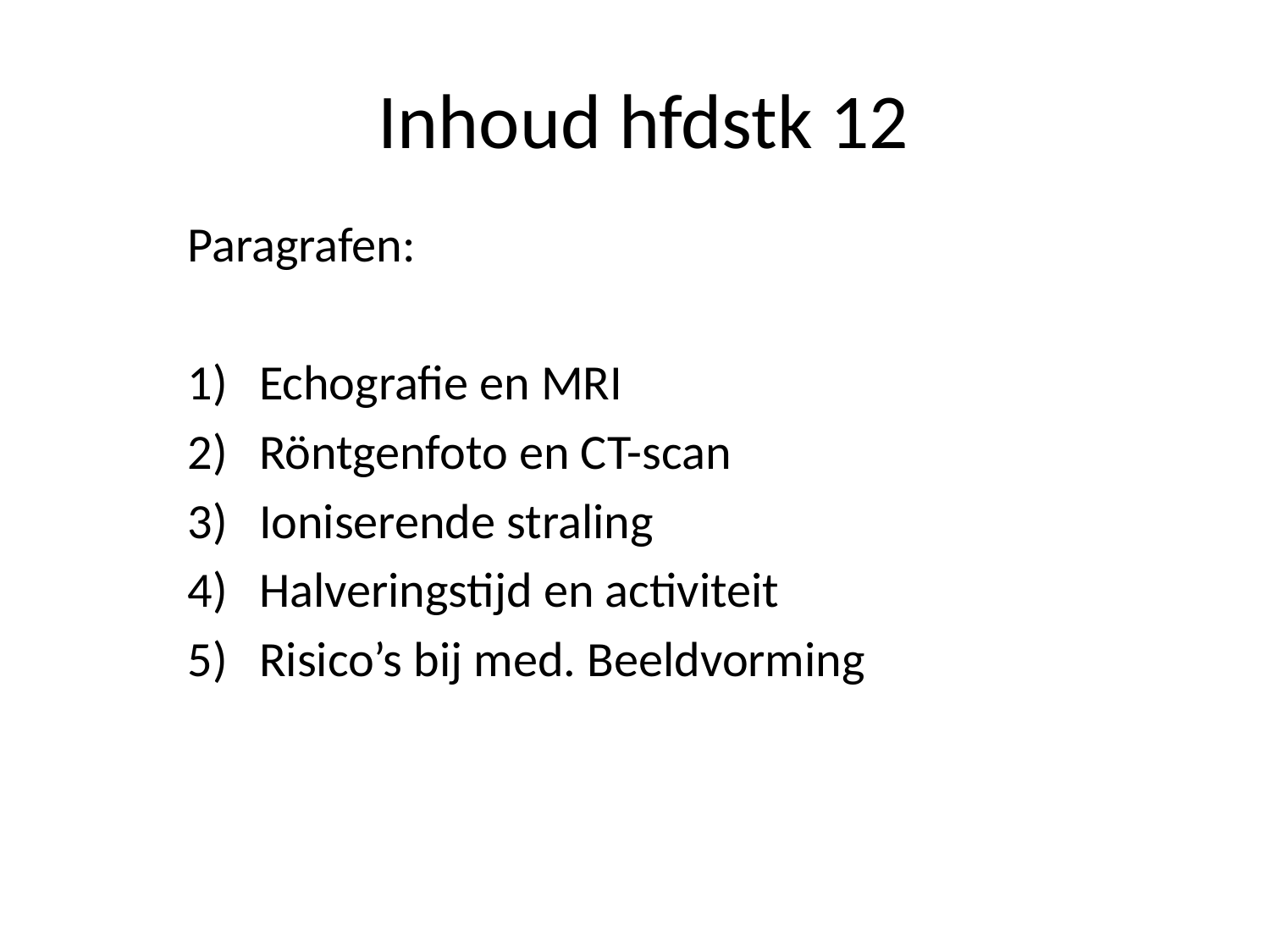

# Inhoud hfdstk 12
Paragrafen:

Echografie en MRI
Röntgenfoto en CT-scan
Ioniserende straling
Halveringstijd en activiteit
Risico’s bij med. Beeldvorming